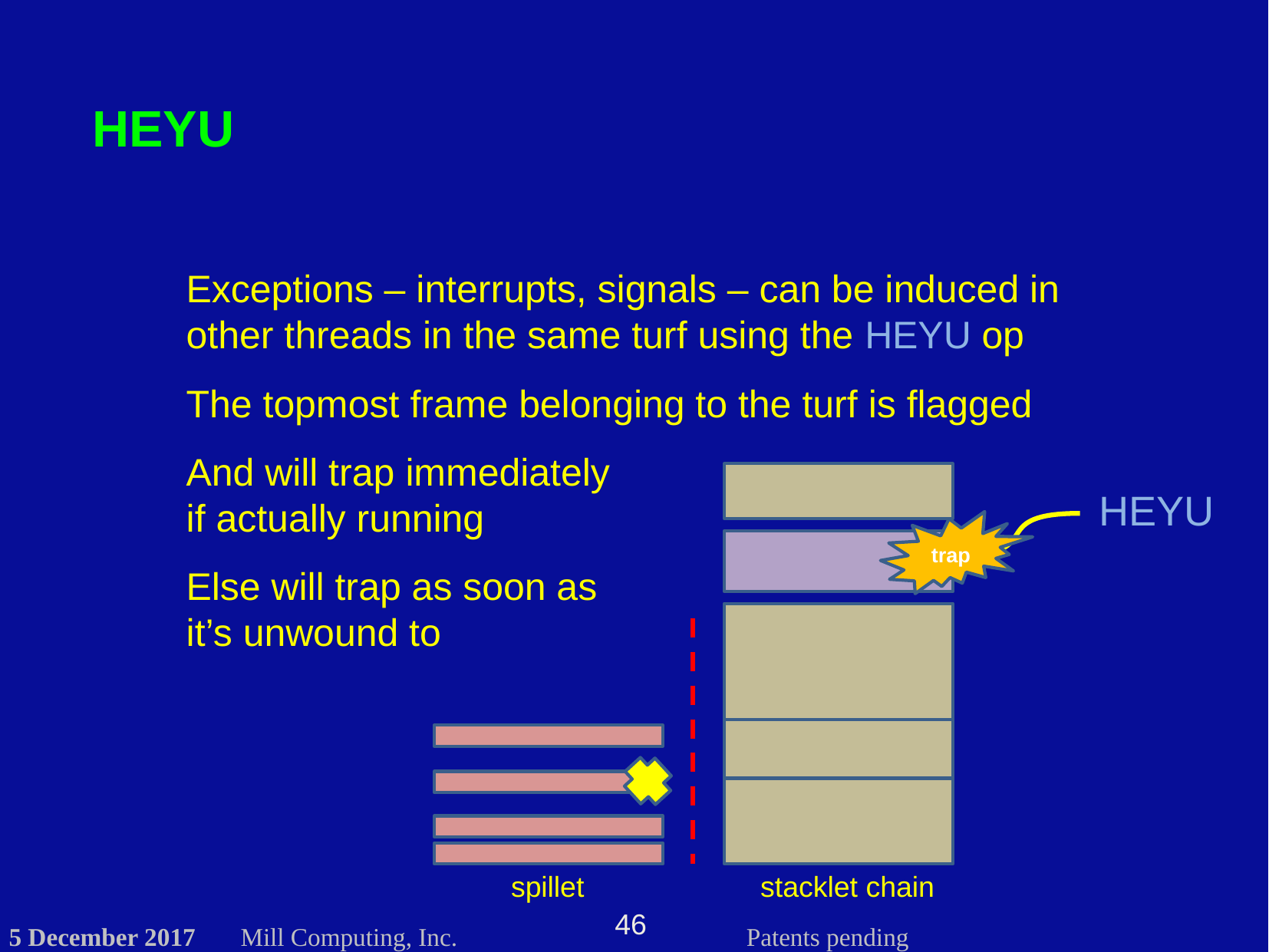

# HEYU
Exceptions – interrupts, signals – can be induced in other threads in the same turf using the HEYU op
The topmost frame belonging to the turf is flagged
And will trap immediately
if actually running
Else will trap as soon as
it’s unwound to

HEYU
trap

spillet
stacklet chain